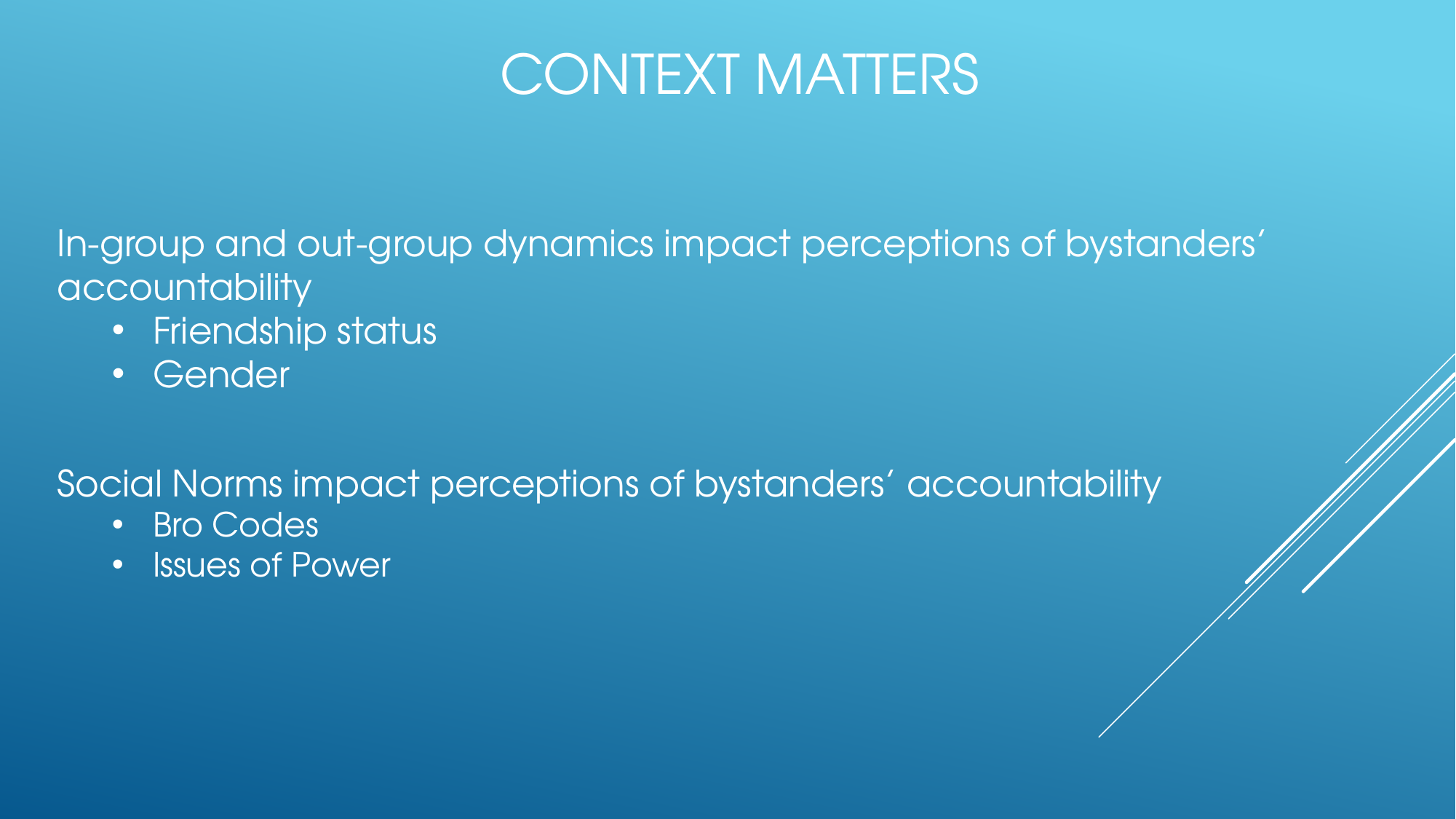

# Context Matters

In-group and out-group dynamics impact perceptions of bystanders’ accountability
Friendship status
Gender

Social Norms impact perceptions of bystanders’ accountability
Bro Codes
Issues of Power